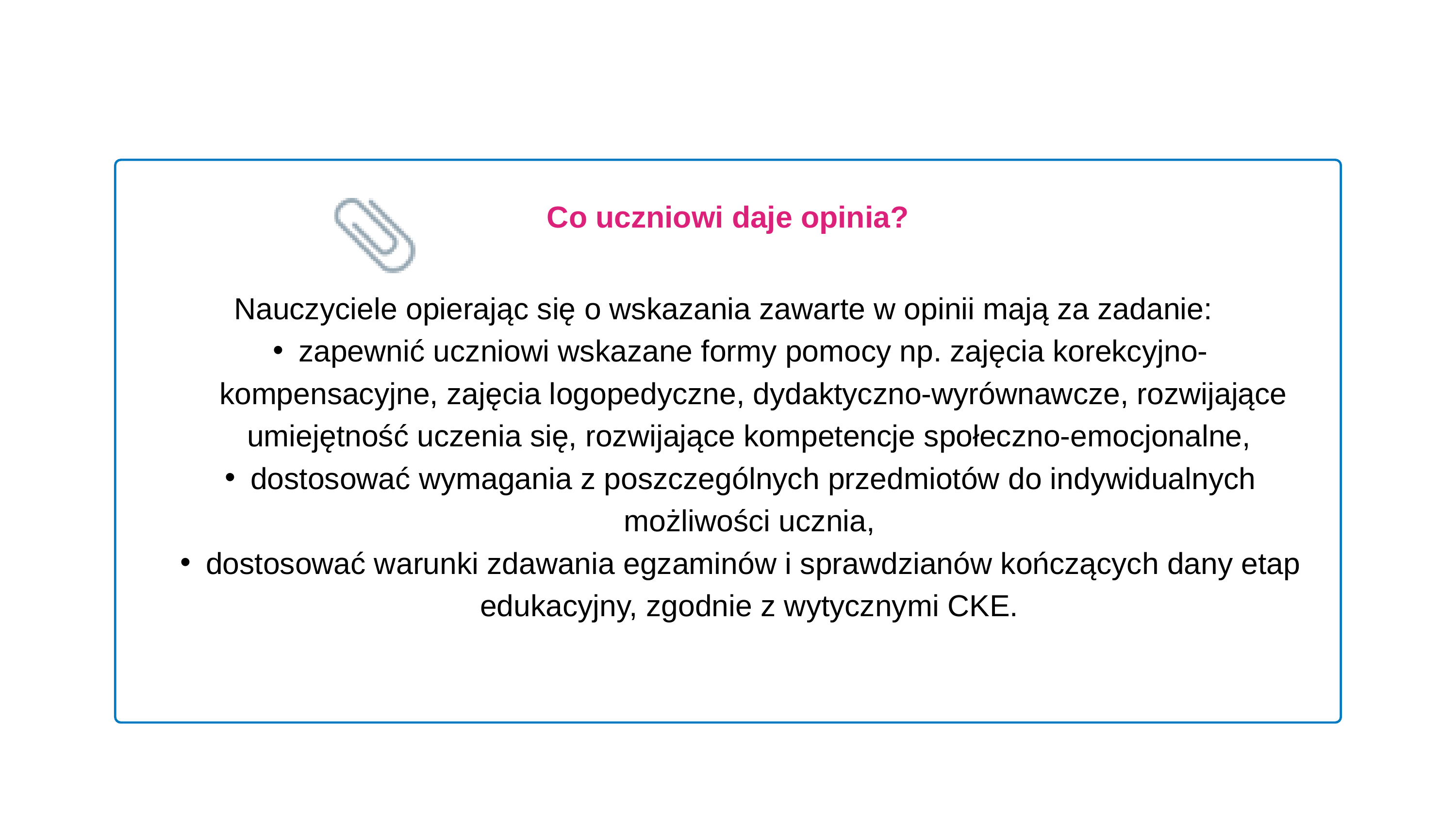

Co uczniowi daje opinia?

Nauczyciele opierając się o wskazania zawarte w opinii mają za zadanie:
zapewnić uczniowi wskazane formy pomocy np. zajęcia korekcyjno-kompensacyjne, zajęcia logopedyczne, dydaktyczno-wyrównawcze, rozwijające umiejętność uczenia się, rozwijające kompetencje społeczno-emocjonalne,
dostosować wymagania z poszczególnych przedmiotów do indywidualnych możliwości ucznia,
dostosować warunki zdawania egzaminów i sprawdzianów kończących dany etap edukacyjny, zgodnie z wytycznymi CKE.